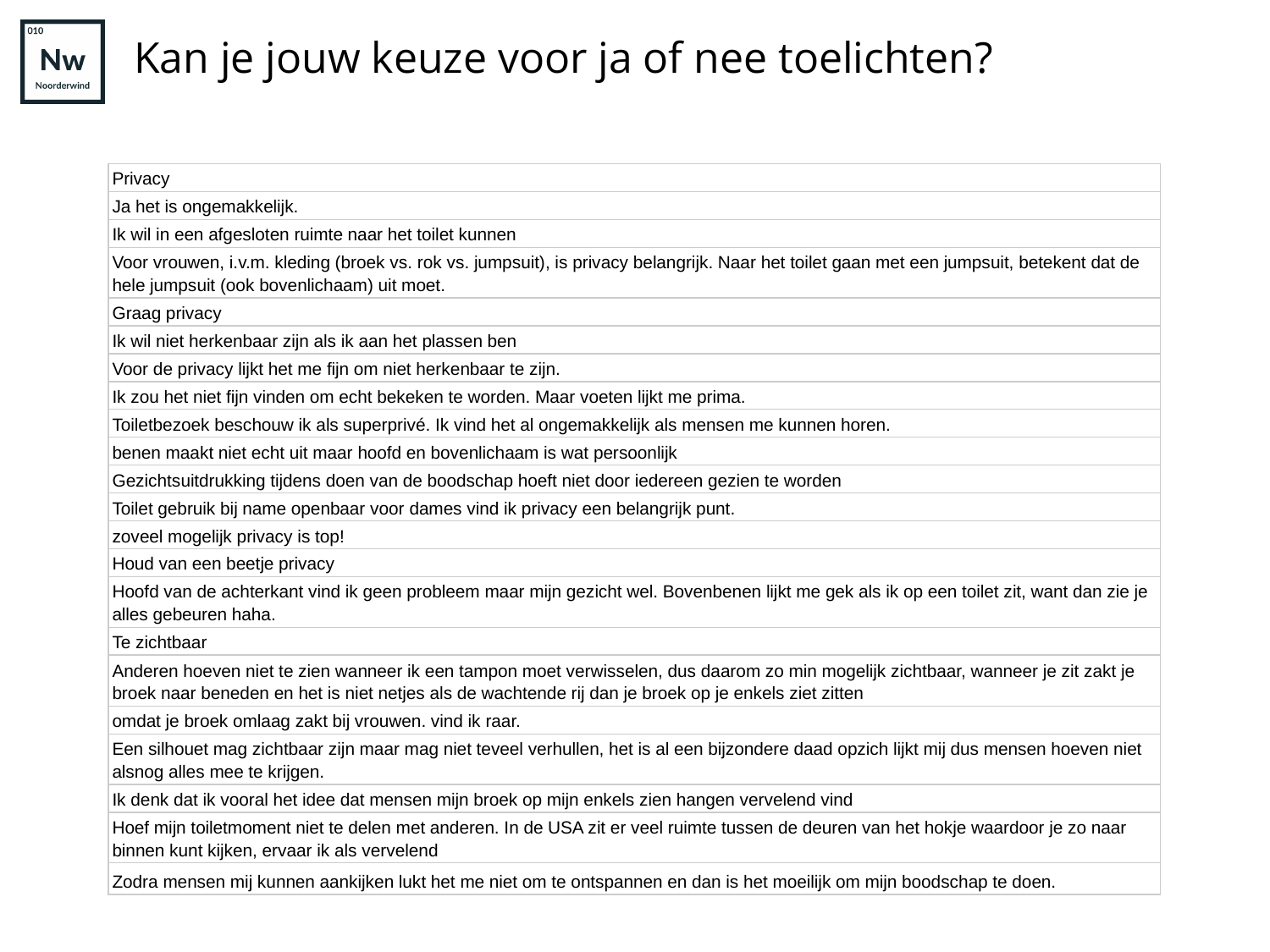

# Kan je jouw keuze voor ja of nee toelichten?
| Privacy |
| --- |
| Ja het is ongemakkelijk. |
| Ik wil in een afgesloten ruimte naar het toilet kunnen |
| Voor vrouwen, i.v.m. kleding (broek vs. rok vs. jumpsuit), is privacy belangrijk. Naar het toilet gaan met een jumpsuit, betekent dat de hele jumpsuit (ook bovenlichaam) uit moet. |
| Graag privacy |
| Ik wil niet herkenbaar zijn als ik aan het plassen ben |
| Voor de privacy lijkt het me fijn om niet herkenbaar te zijn. |
| Ik zou het niet fijn vinden om echt bekeken te worden. Maar voeten lijkt me prima. |
| Toiletbezoek beschouw ik als superprivé. Ik vind het al ongemakkelijk als mensen me kunnen horen. |
| benen maakt niet echt uit maar hoofd en bovenlichaam is wat persoonlijk |
| Gezichtsuitdrukking tijdens doen van de boodschap hoeft niet door iedereen gezien te worden |
| Toilet gebruik bij name openbaar voor dames vind ik privacy een belangrijk punt. |
| zoveel mogelijk privacy is top! |
| Houd van een beetje privacy |
| Hoofd van de achterkant vind ik geen probleem maar mijn gezicht wel. Bovenbenen lijkt me gek als ik op een toilet zit, want dan zie je alles gebeuren haha. |
| Te zichtbaar |
| Anderen hoeven niet te zien wanneer ik een tampon moet verwisselen, dus daarom zo min mogelijk zichtbaar, wanneer je zit zakt je broek naar beneden en het is niet netjes als de wachtende rij dan je broek op je enkels ziet zitten |
| omdat je broek omlaag zakt bij vrouwen. vind ik raar. |
| Een silhouet mag zichtbaar zijn maar mag niet teveel verhullen, het is al een bijzondere daad opzich lijkt mij dus mensen hoeven niet alsnog alles mee te krijgen. |
| Ik denk dat ik vooral het idee dat mensen mijn broek op mijn enkels zien hangen vervelend vind |
| Hoef mijn toiletmoment niet te delen met anderen. In de USA zit er veel ruimte tussen de deuren van het hokje waardoor je zo naar binnen kunt kijken, ervaar ik als vervelend |
| Zodra mensen mij kunnen aankijken lukt het me niet om te ontspannen en dan is het moeilijk om mijn boodschap te doen. |